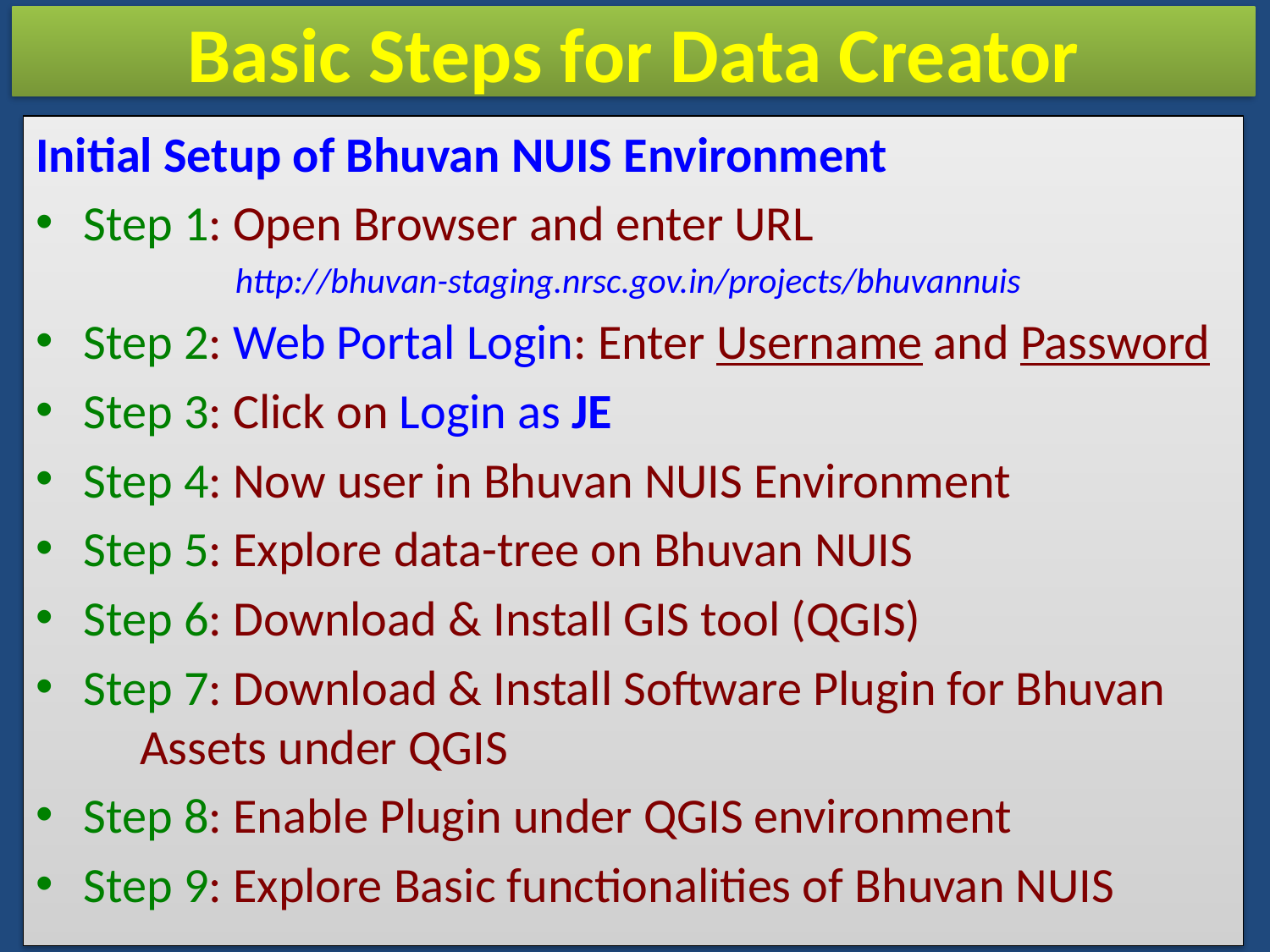

# Basic Steps for Data Creator
Initial Setup of Bhuvan NUIS Environment
Step 1: Open Browser and enter URL
	         http://bhuvan-staging.nrsc.gov.in/projects/bhuvannuis
Step 2: Web Portal Login: Enter Username and Password
Step 3: Click on Login as JE
Step 4: Now user in Bhuvan NUIS Environment
Step 5: Explore data-tree on Bhuvan NUIS
Step 6: Download & Install GIS tool (QGIS)
Step 7: Download & Install Software Plugin for Bhuvan 	      Assets under QGIS
Step 8: Enable Plugin under QGIS environment
Step 9: Explore Basic functionalities of Bhuvan NUIS